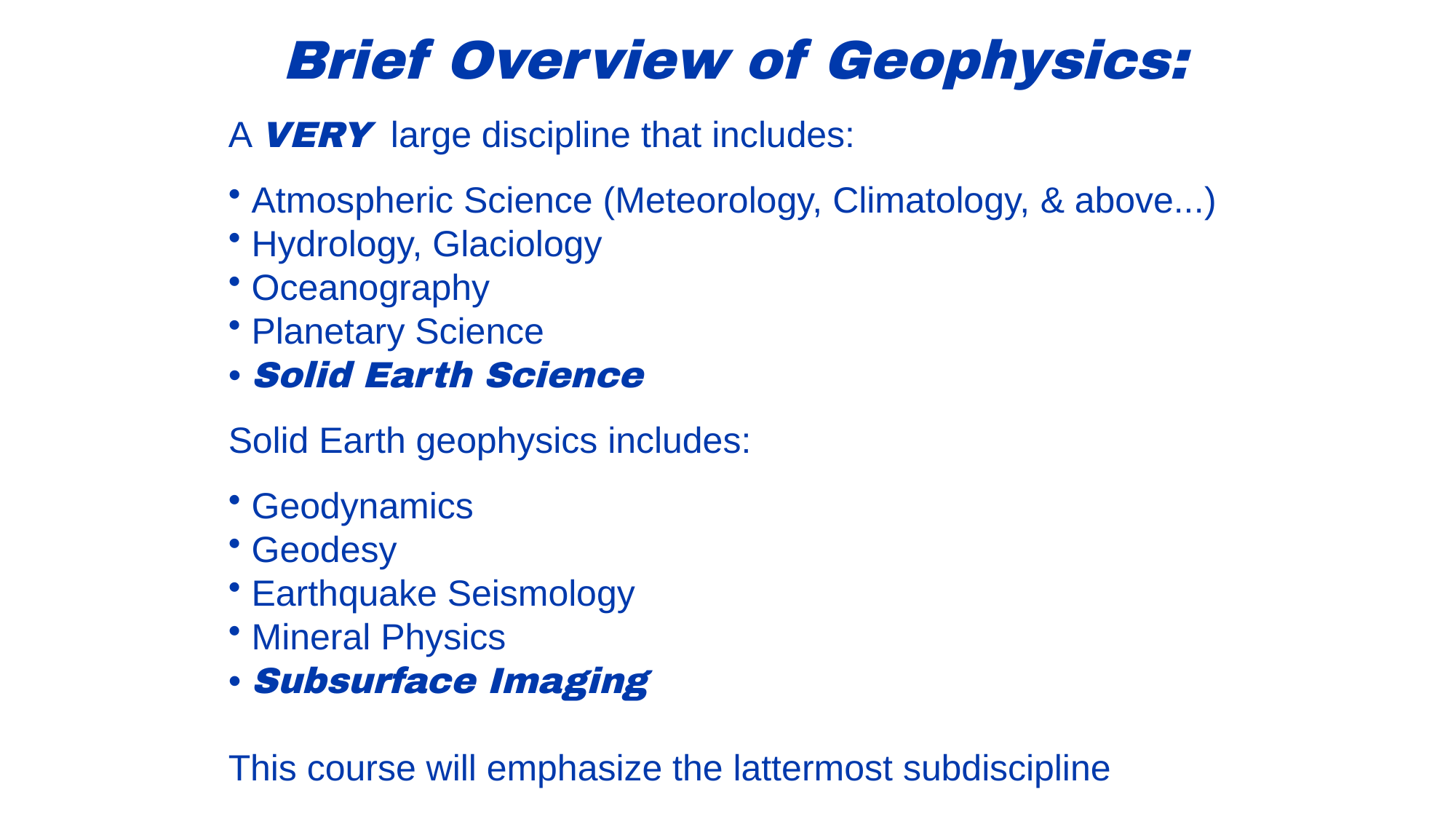

Brief Overview of Geophysics:
A VERY  large discipline that includes:

 Atmospheric Science (Meteorology, Climatology, & above...)
 Hydrology, Glaciology
 Oceanography
 Planetary Science
• Solid Earth Science

Solid Earth geophysics includes:

 Geodynamics
 Geodesy
 Earthquake Seismology
 Mineral Physics
• Subsurface Imaging

This course will emphasize the lattermost subdiscipline